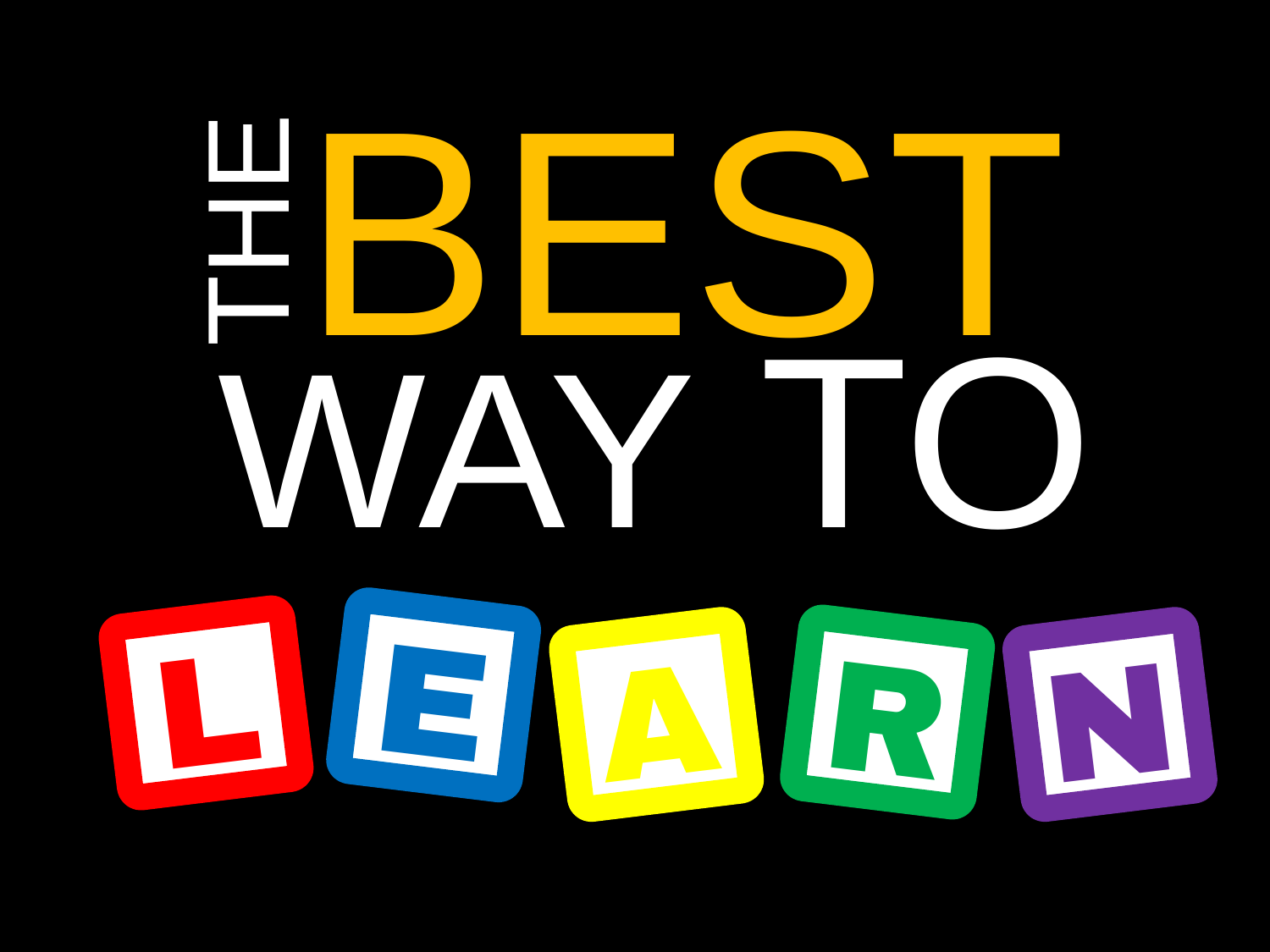

BEST
THE
WAY TO
E
L
R
N
A